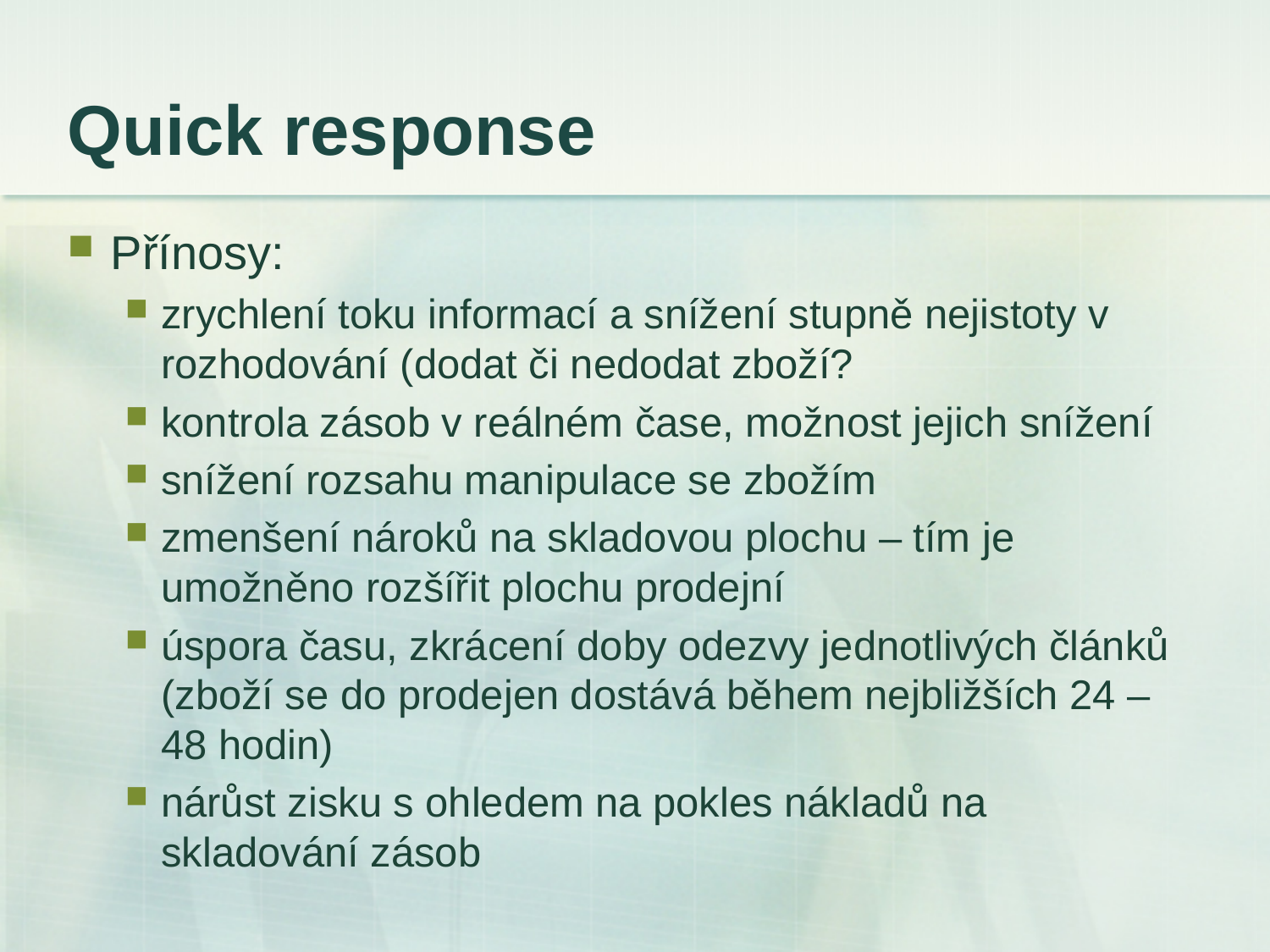

# Quick response
Přínosy:
zrychlení toku informací a snížení stupně nejistoty v rozhodování (dodat či nedodat zboží?
kontrola zásob v reálném čase, možnost jejich snížení
snížení rozsahu manipulace se zbožím
zmenšení nároků na skladovou plochu – tím je umožněno rozšířit plochu prodejní
úspora času, zkrácení doby odezvy jednotlivých článků (zboží se do prodejen dostává během nejbližších 24 – 48 hodin)
nárůst zisku s ohledem na pokles nákladů na skladování zásob